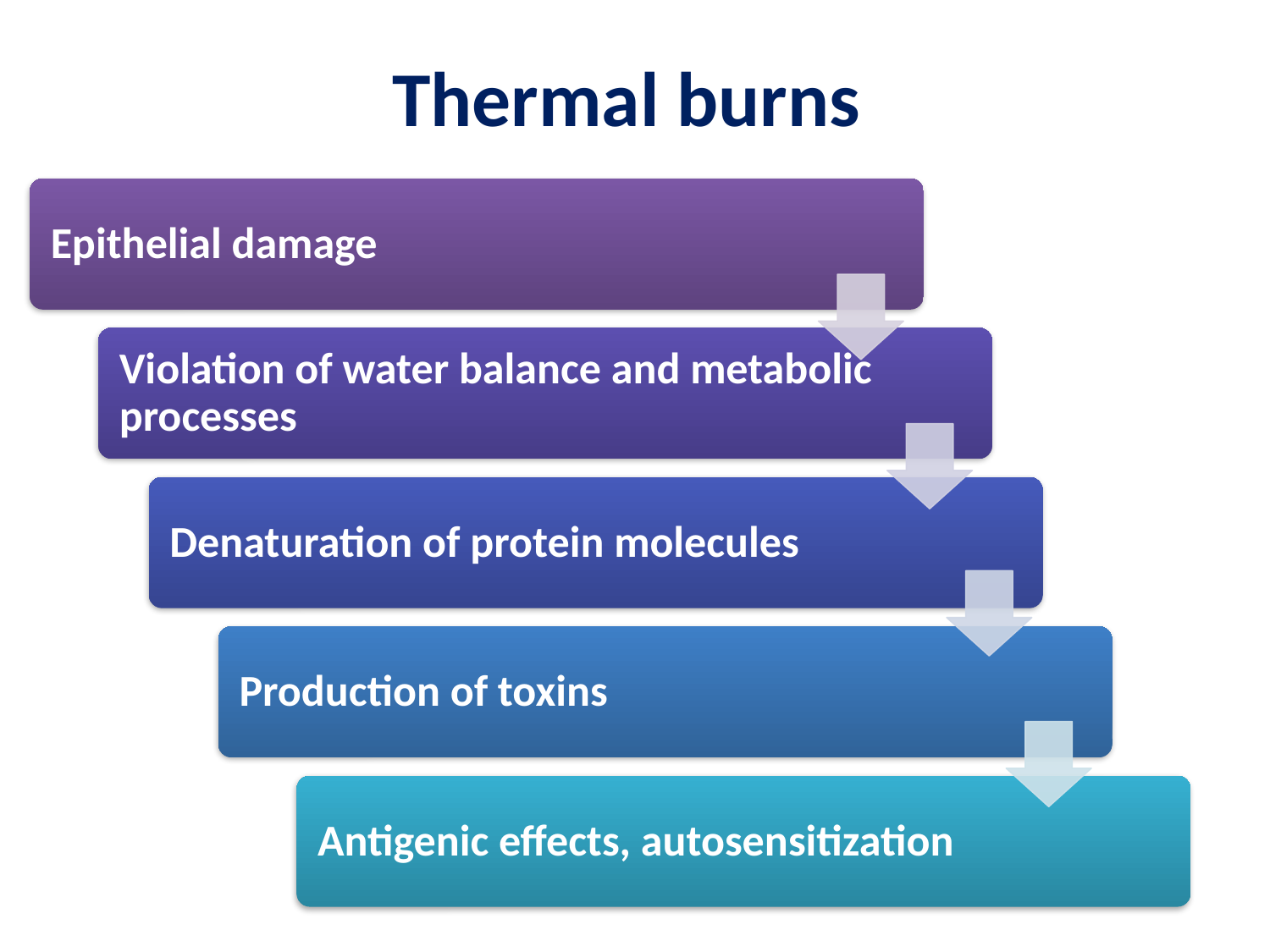

# Thermal burns
Epithelial damage
Violation of water balance and metabolic processes
Denaturation of protein molecules
Production of toxins
Antigenic effects, autosensitization